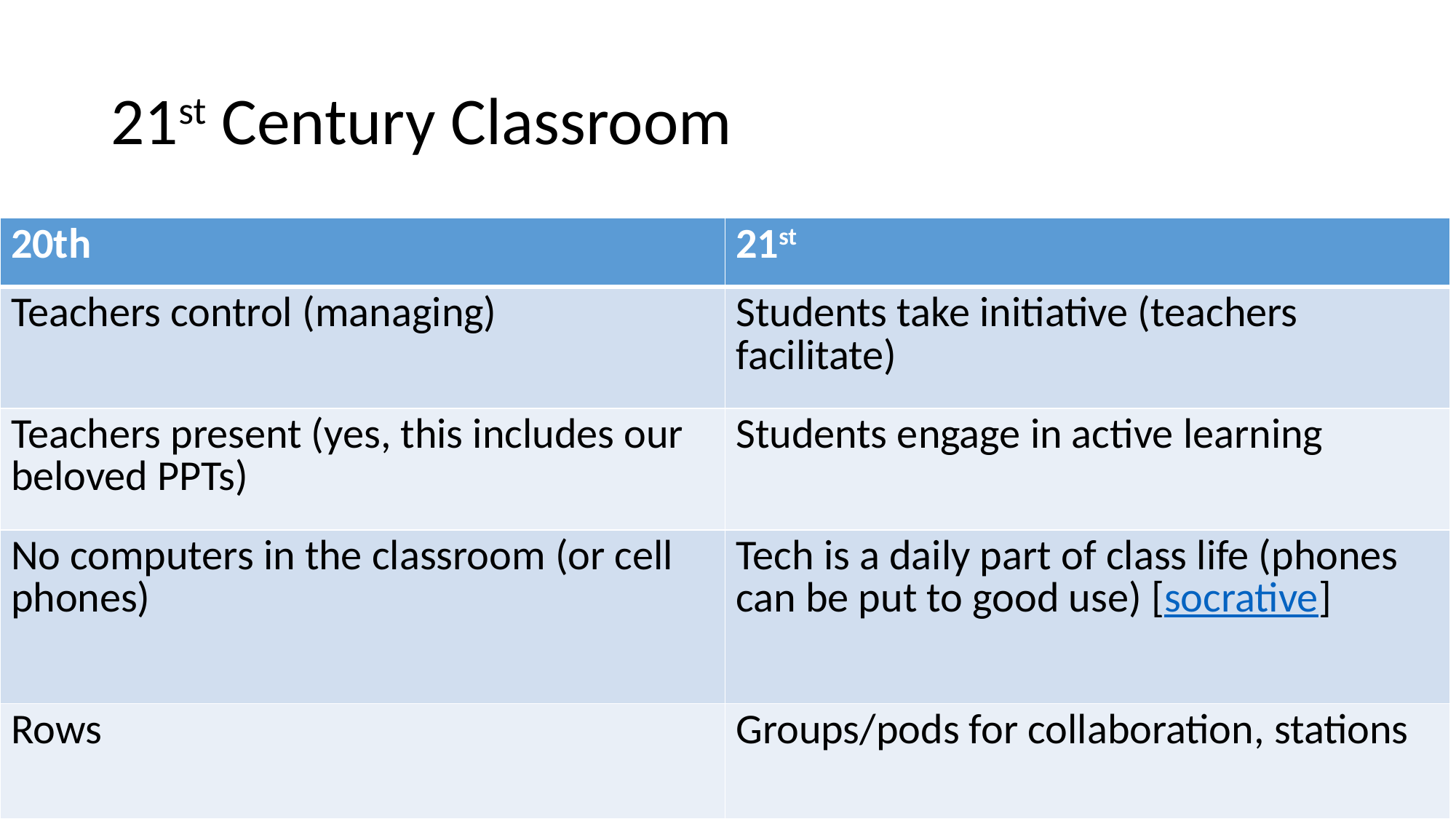

# 21st Century Classroom
| 20th | 21st |
| --- | --- |
| Teachers control (managing) | Students take initiative (teachers facilitate) |
| Teachers present (yes, this includes our beloved PPTs) | Students engage in active learning |
| No computers in the classroom (or cell phones) | Tech is a daily part of class life (phones can be put to good use) [socrative] |
| Rows | Groups/pods for collaboration, stations |